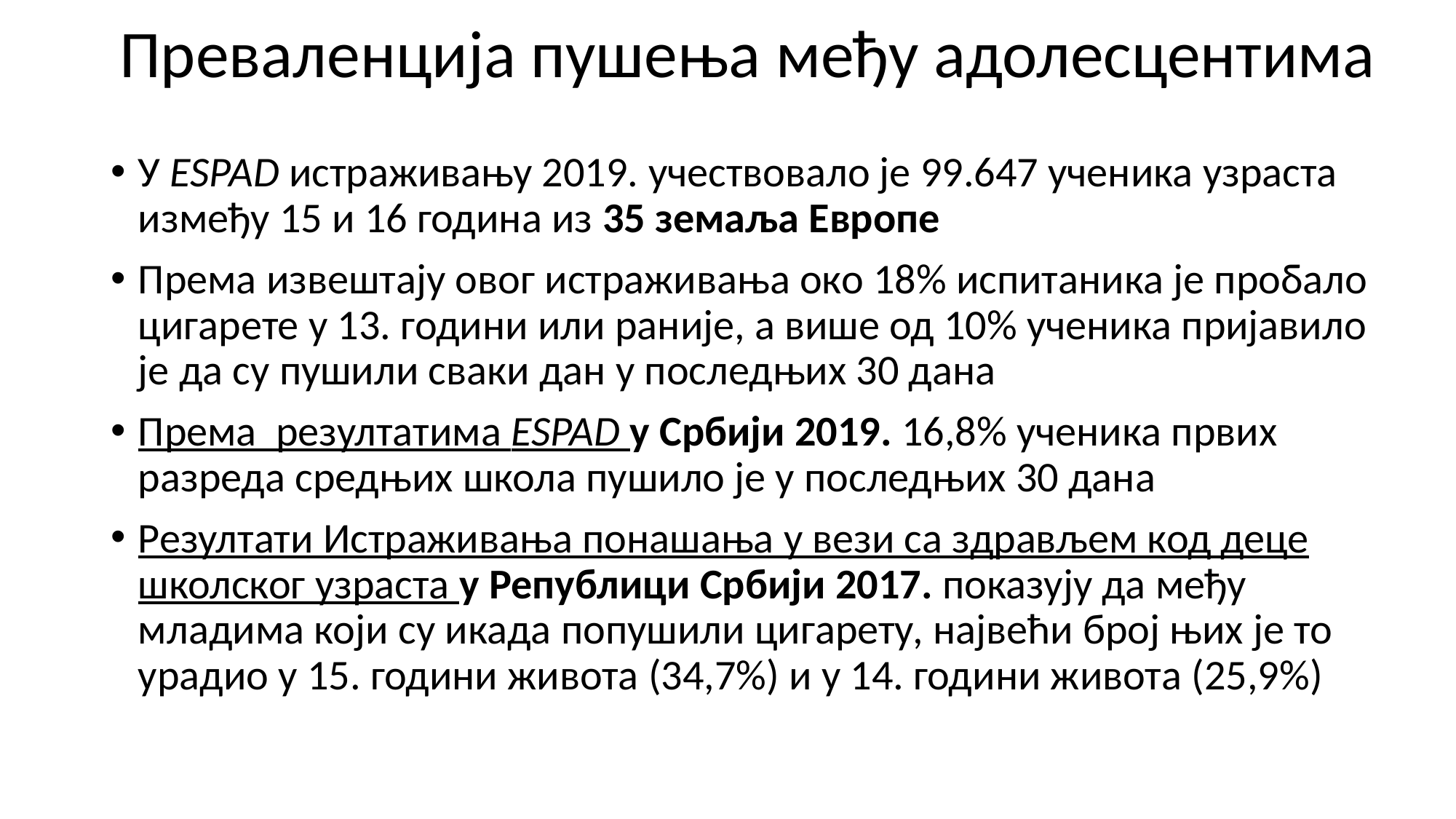

# Преваленција пушења међу адолесцентима
У ESPAD истраживању 2019. учествовало је 99.647 ученика узраста између 15 и 16 година из 35 земаља Европе
Према извештају овог истраживања око 18% испитаника је пробало цигарете у 13. години или раније, а више од 10% ученика пријавило је да су пушили сваки дан у последњих 30 дана
Према  резултатима ESPAD у Србији 2019. 16,8% ученика првих разреда средњих школа пушило је у последњих 30 дана
Резултати Истраживања понашања у вези са здрављем код деце школског узраста у Републици Србији 2017. показују да међу младима који су икада попушили цигарету, највећи број њих је то урадио у 15. години живота (34,7%) и у 14. години живота (25,9%)